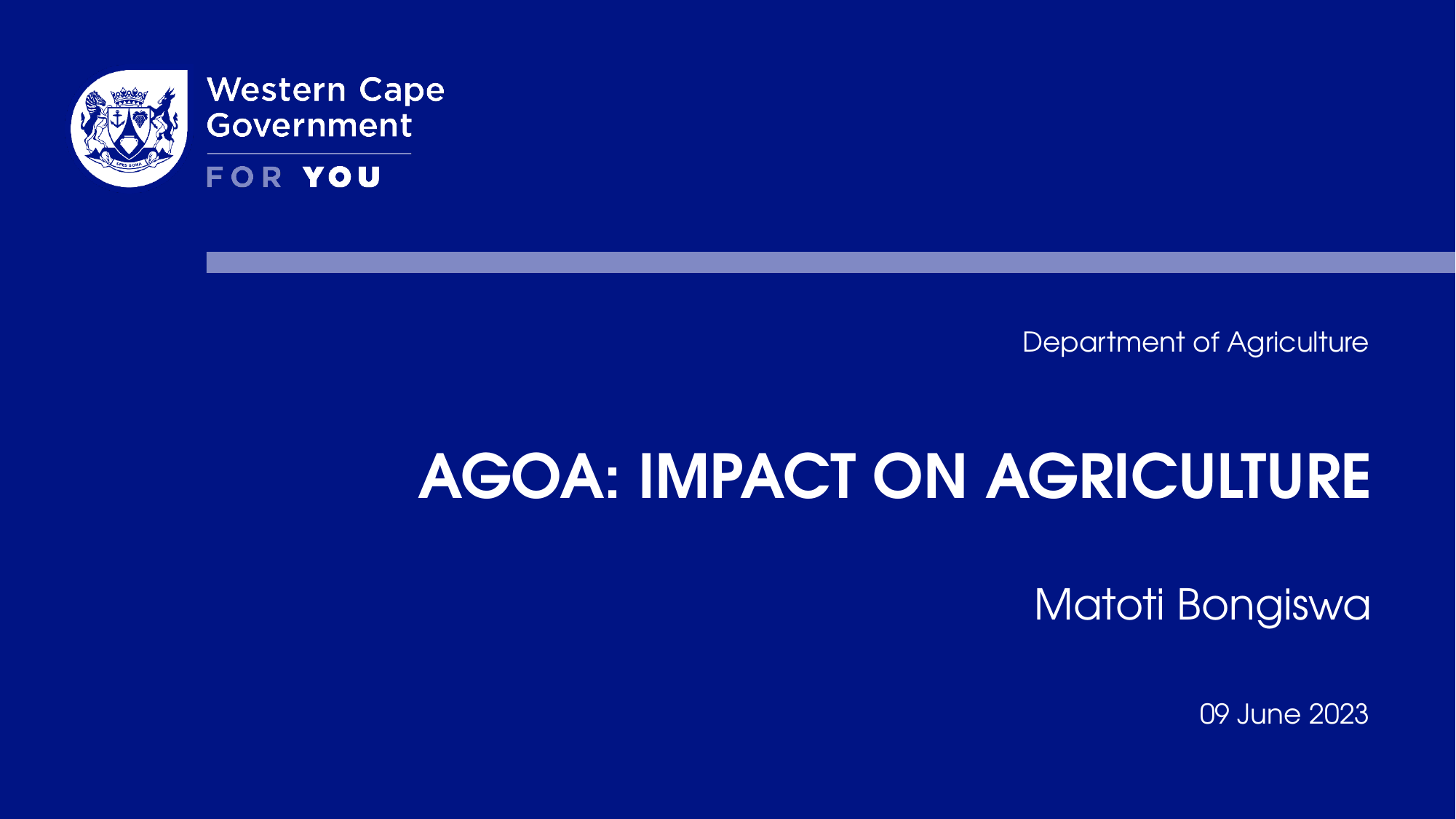

Department of Agriculture
AGOA: IMPACT ON AGRICULTURE

Matoti Bongiswa
09 June 2023